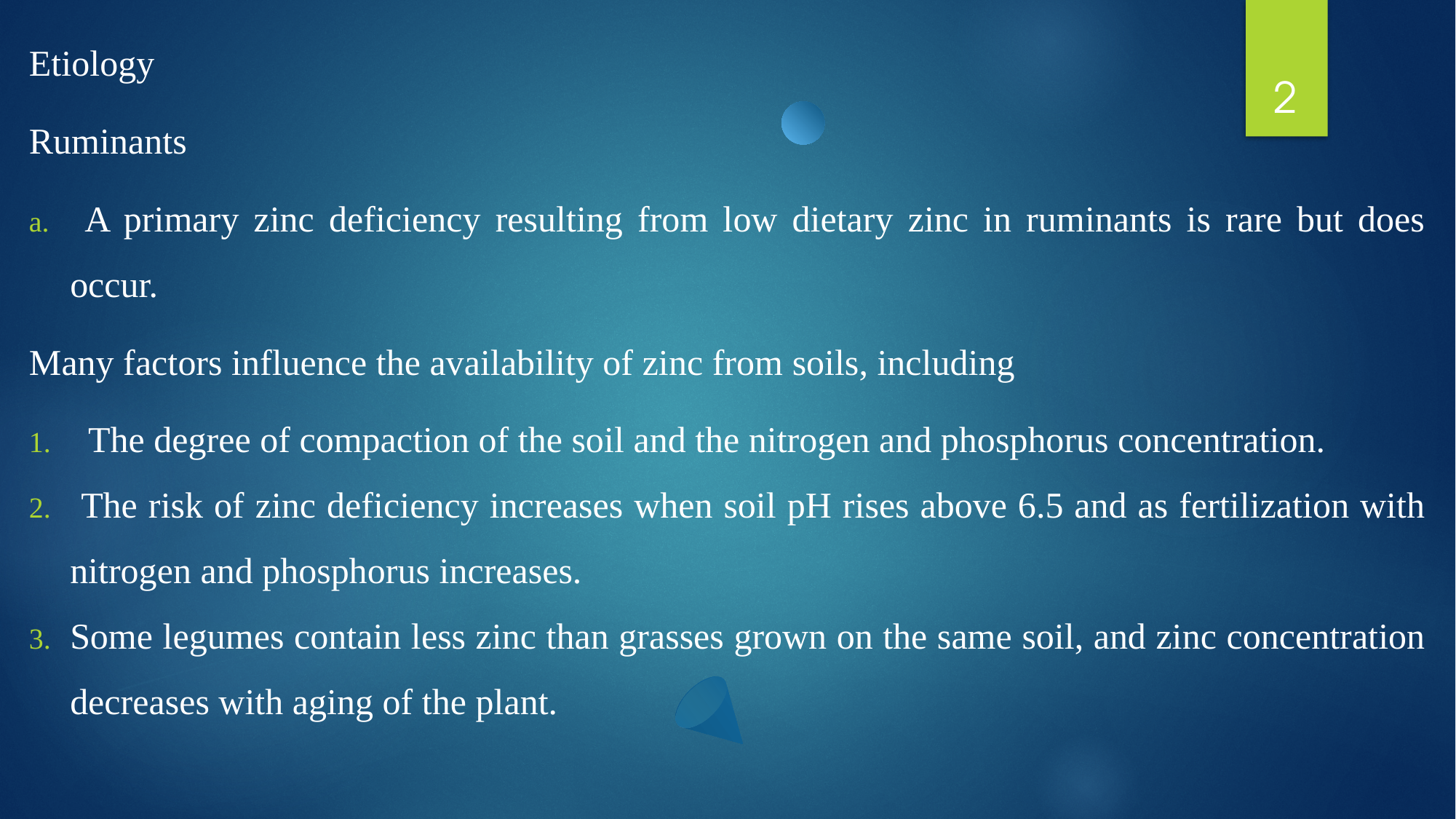

Etiology
Ruminants
 A primary zinc deficiency resulting from low dietary zinc in ruminants is rare but does occur.
Many factors influence the availability of zinc from soils, including
  The degree of compaction of the soil and the nitrogen and phosphorus concentration.
 The risk of zinc deficiency increases when soil pH rises above 6.5 and as fertilization with nitrogen and phosphorus increases.
Some legumes contain less zinc than grasses grown on the same soil, and zinc concentration decreases with aging of the plant.

2